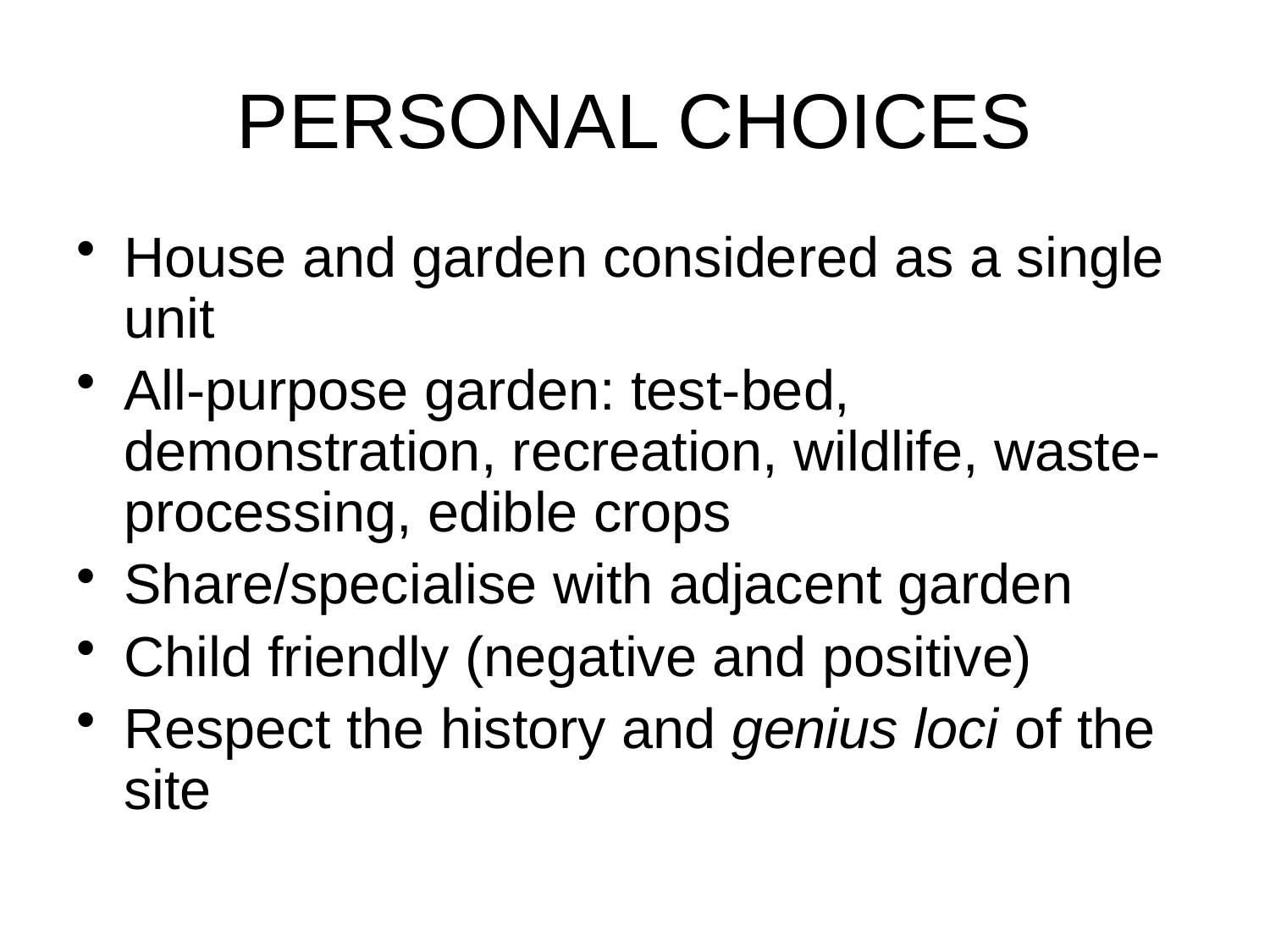

# PERSONAL CHOICES
House and garden considered as a single unit
All-purpose garden: test-bed, demonstration, recreation, wildlife, waste-processing, edible crops
Share/specialise with adjacent garden
Child friendly (negative and positive)
Respect the history and genius loci of the site